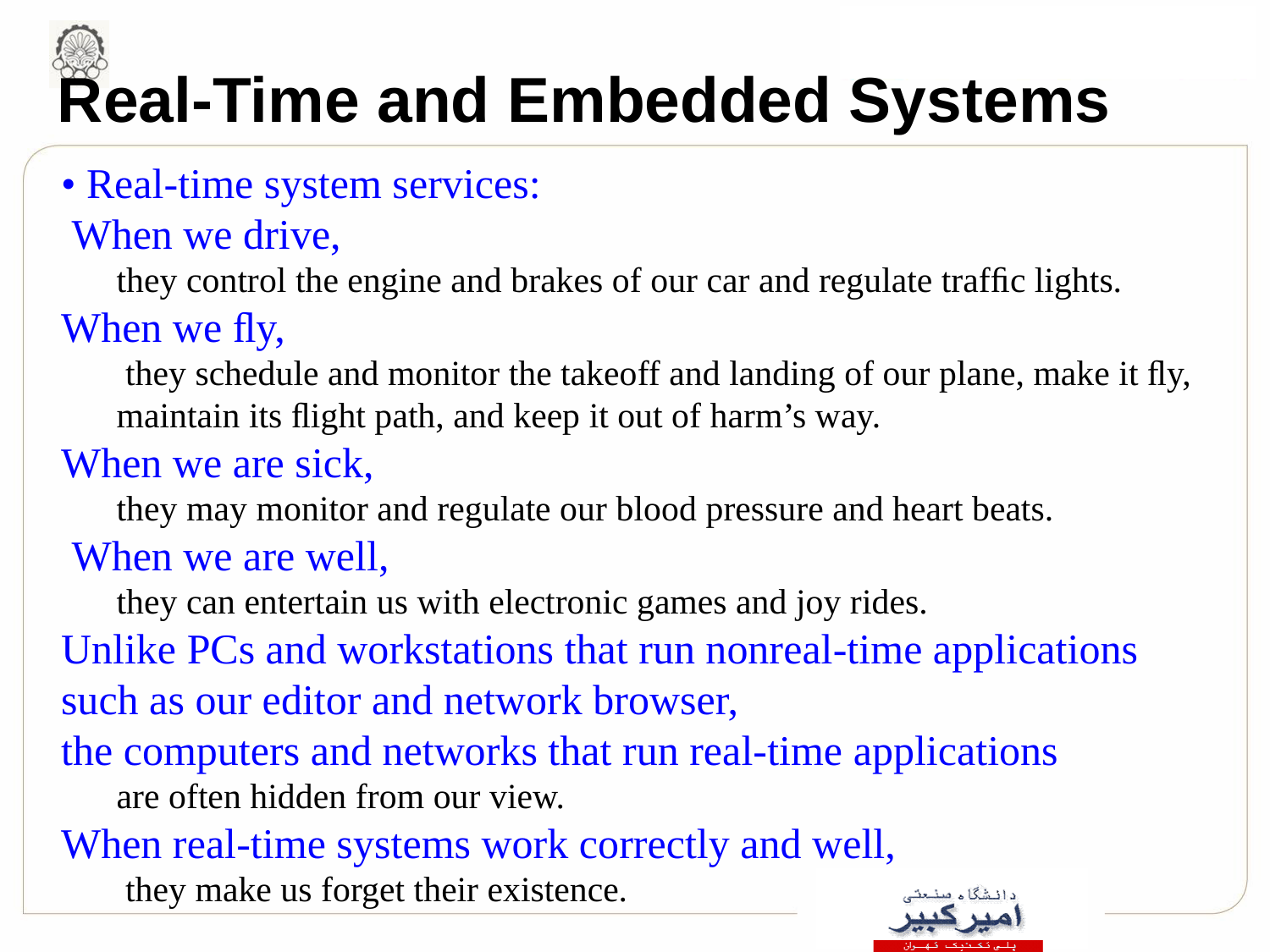

# Real-Time and Embedded Systems
• Real-time system services:
 When we drive,
they control the engine and brakes of our car and regulate trafﬁc lights.
When we ﬂy,
 they schedule and monitor the takeoff and landing of our plane, make it ﬂy, maintain its ﬂight path, and keep it out of harm’s way.
When we are sick,
they may monitor and regulate our blood pressure and heart beats.
 When we are well,
they can entertain us with electronic games and joy rides.
Unlike PCs and workstations that run nonreal-time applications such as our editor and network browser,
the computers and networks that run real-time applications
are often hidden from our view.
When real-time systems work correctly and well,
 they make us forget their existence.